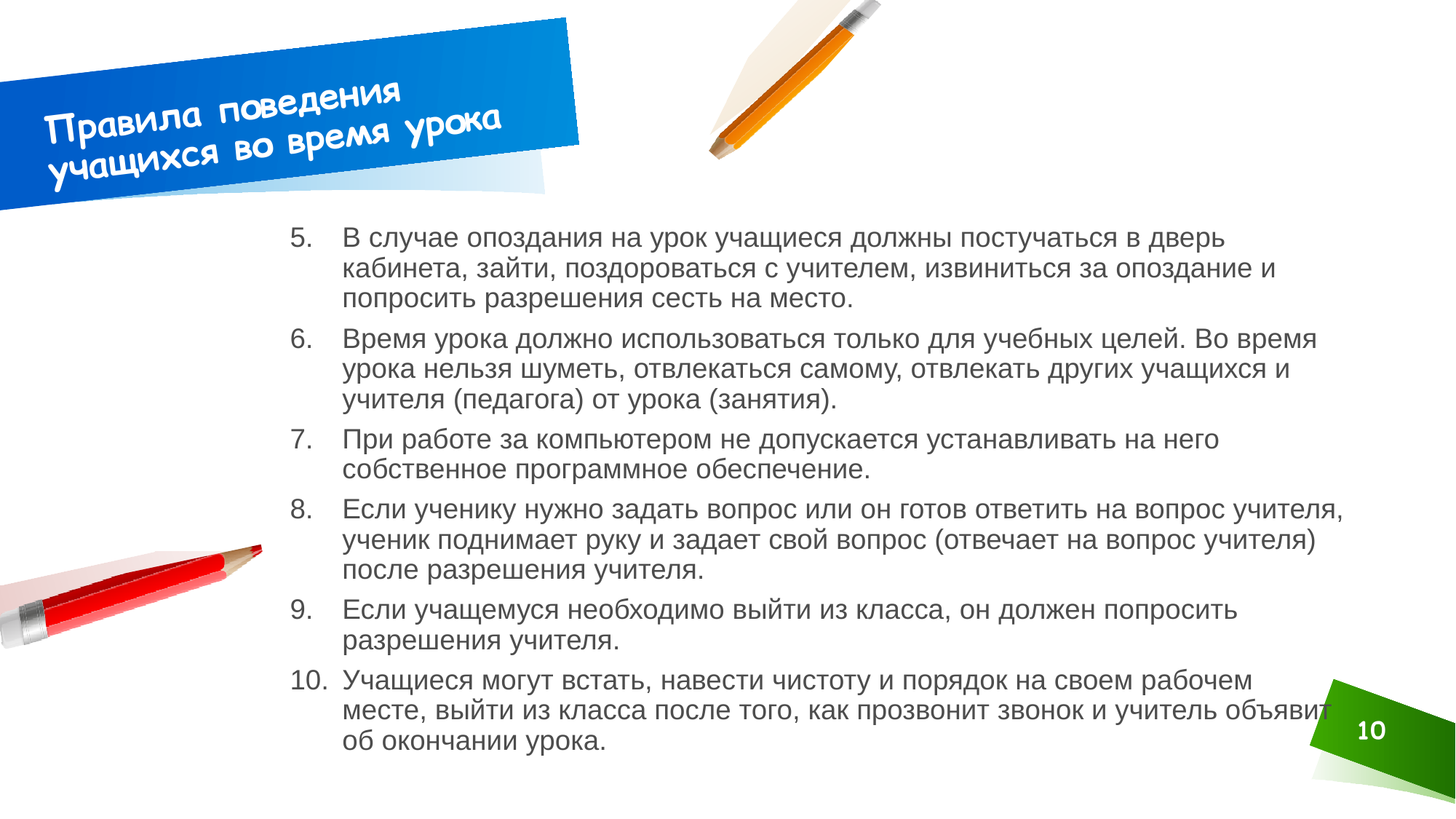

# Правила поведения учащихся во время урока
В случае опоздания на урок учащиеся должны постучаться в дверь кабинета, зайти, поздороваться с учителем, извиниться за опоздание и попросить разрешения сесть на место.
Время урока должно использоваться только для учебных целей. Во время урока нельзя шуметь, отвлекаться самому, отвлекать других учащихся и учителя (педагога) от урока (занятия).
При работе за компьютером не допускается устанавливать на него собственное программное обеспечение.
Если ученику нужно задать вопрос или он готов ответить на вопрос учителя, ученик поднимает руку и задает свой вопрос (отвечает на вопрос учителя) после разрешения учителя.
Если учащемуся необходимо выйти из класса, он должен попросить разрешения учителя.
Учащиеся могут встать, навести чистоту и порядок на своем рабочем месте, выйти из класса после того, как прозвонит звонок и учитель объявит об окончании урока.
10